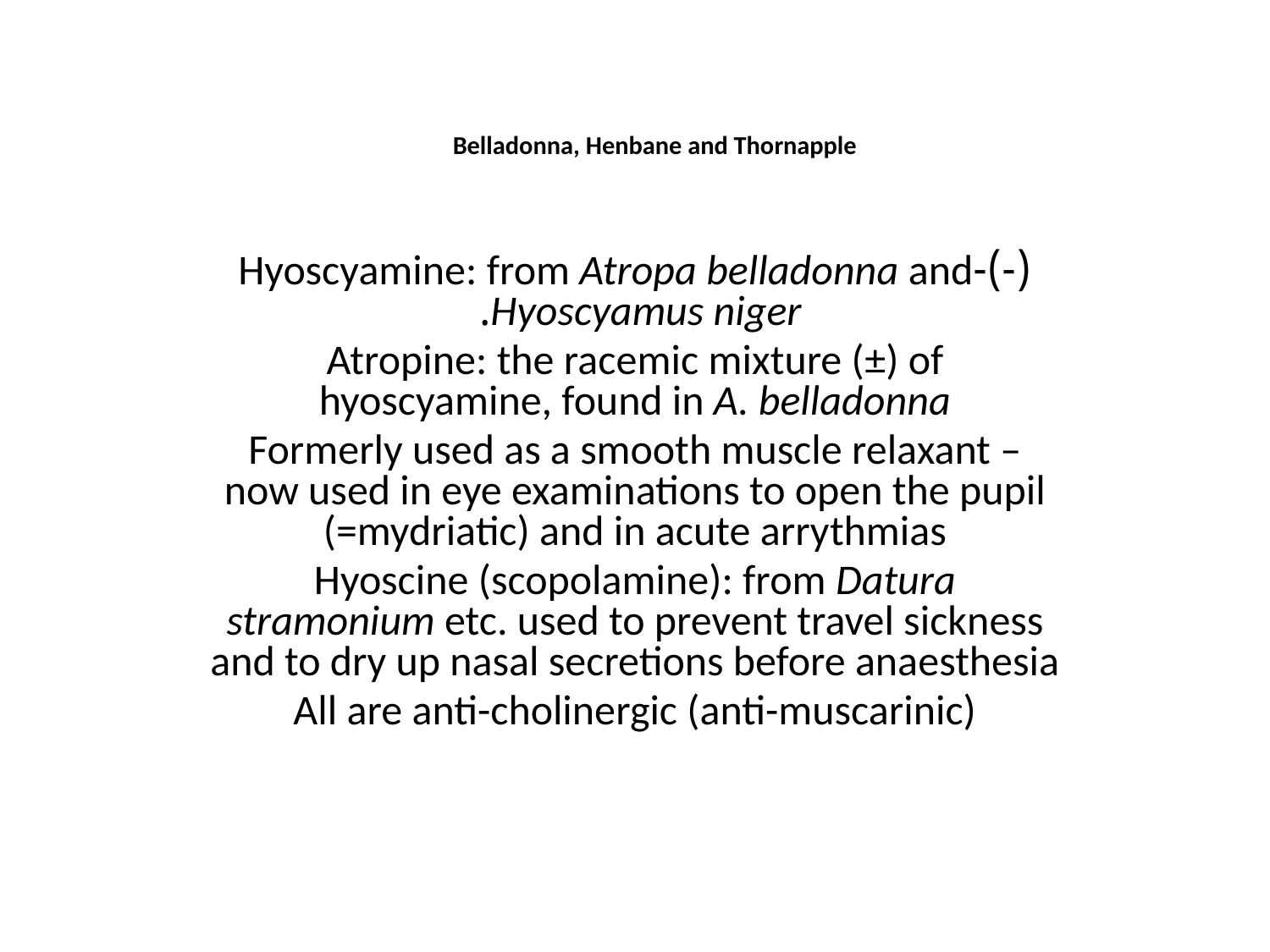

# Belladonna, Henbane and Thornapple
(-)-Hyoscyamine: from Atropa belladonna and Hyoscyamus niger.
Atropine: the racemic mixture (±) of hyoscyamine, found in A. belladonna
Formerly used as a smooth muscle relaxant – now used in eye examinations to open the pupil (=mydriatic) and in acute arrythmias
Hyoscine (scopolamine): from Datura stramonium etc. used to prevent travel sickness and to dry up nasal secretions before anaesthesia
All are anti-cholinergic (anti-muscarinic)